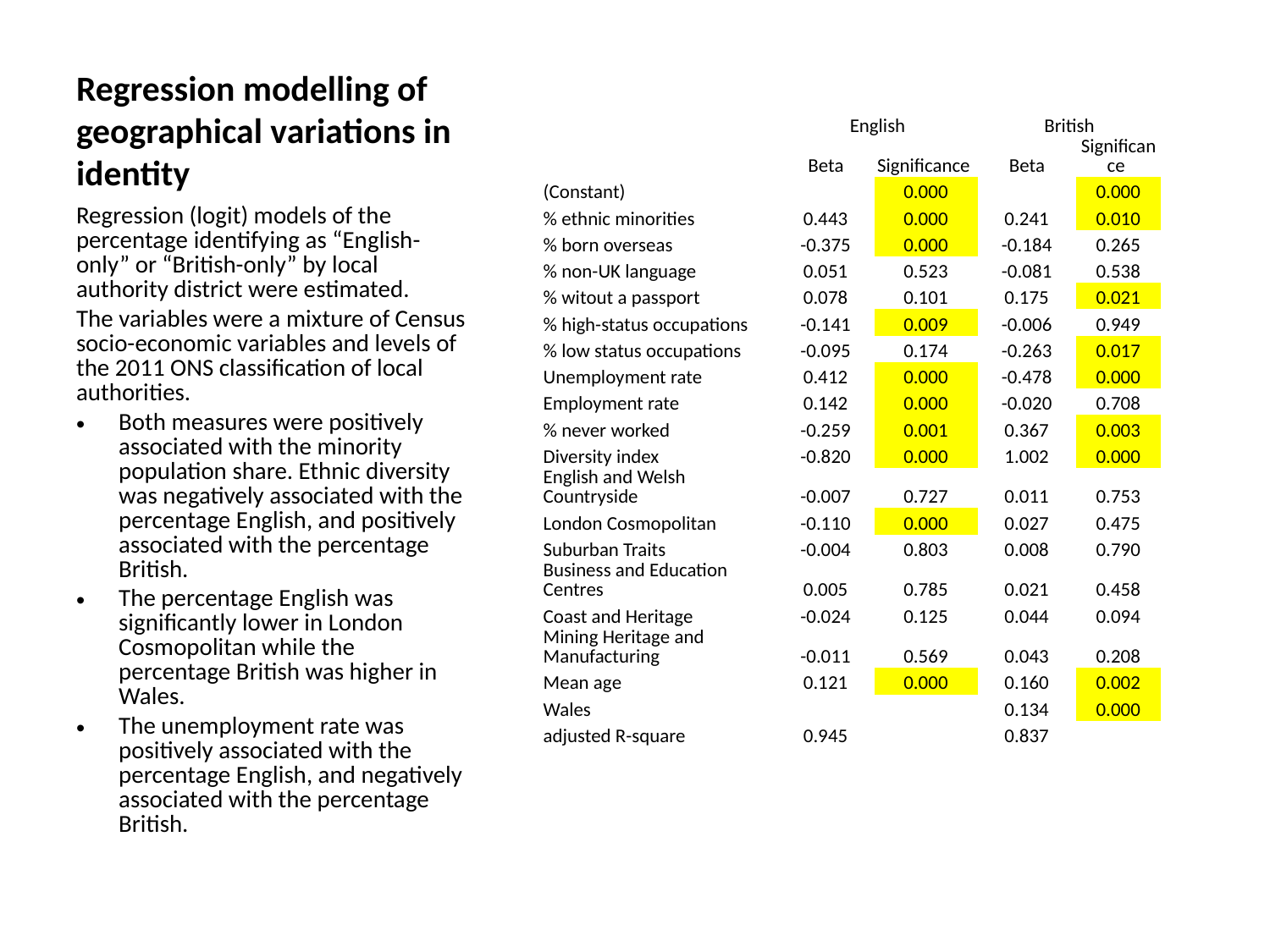

# Regression modelling of geographical variations in identity
|  | English |  | British |  |
| --- | --- | --- | --- | --- |
|  | Beta | Significance | Beta | Significance |
| (Constant) |  | 0.000 |  | 0.000 |
| % ethnic minorities | 0.443 | 0.000 | 0.241 | 0.010 |
| % born overseas | -0.375 | 0.000 | -0.184 | 0.265 |
| % non-UK language | 0.051 | 0.523 | -0.081 | 0.538 |
| % witout a passport | 0.078 | 0.101 | 0.175 | 0.021 |
| % high-status occupations | -0.141 | 0.009 | -0.006 | 0.949 |
| % low status occupations | -0.095 | 0.174 | -0.263 | 0.017 |
| Unemployment rate | 0.412 | 0.000 | -0.478 | 0.000 |
| Employment rate | 0.142 | 0.000 | -0.020 | 0.708 |
| % never worked | -0.259 | 0.001 | 0.367 | 0.003 |
| Diversity index | -0.820 | 0.000 | 1.002 | 0.000 |
| English and Welsh Countryside | -0.007 | 0.727 | 0.011 | 0.753 |
| London Cosmopolitan | -0.110 | 0.000 | 0.027 | 0.475 |
| Suburban Traits | -0.004 | 0.803 | 0.008 | 0.790 |
| Business and Education Centres | 0.005 | 0.785 | 0.021 | 0.458 |
| Coast and Heritage | -0.024 | 0.125 | 0.044 | 0.094 |
| Mining Heritage and Manufacturing | -0.011 | 0.569 | 0.043 | 0.208 |
| Mean age | 0.121 | 0.000 | 0.160 | 0.002 |
| Wales |  |  | 0.134 | 0.000 |
| adjusted R-square | 0.945 |  | 0.837 |  |
Regression (logit) models of the percentage identifying as “English-only” or “British-only” by local authority district were estimated.
The variables were a mixture of Census socio-economic variables and levels of the 2011 ONS classification of local authorities.
Both measures were positively associated with the minority population share. Ethnic diversity was negatively associated with the percentage English, and positively associated with the percentage British.
The percentage English was significantly lower in London Cosmopolitan while the percentage British was higher in Wales.
The unemployment rate was positively associated with the percentage English, and negatively associated with the percentage British.